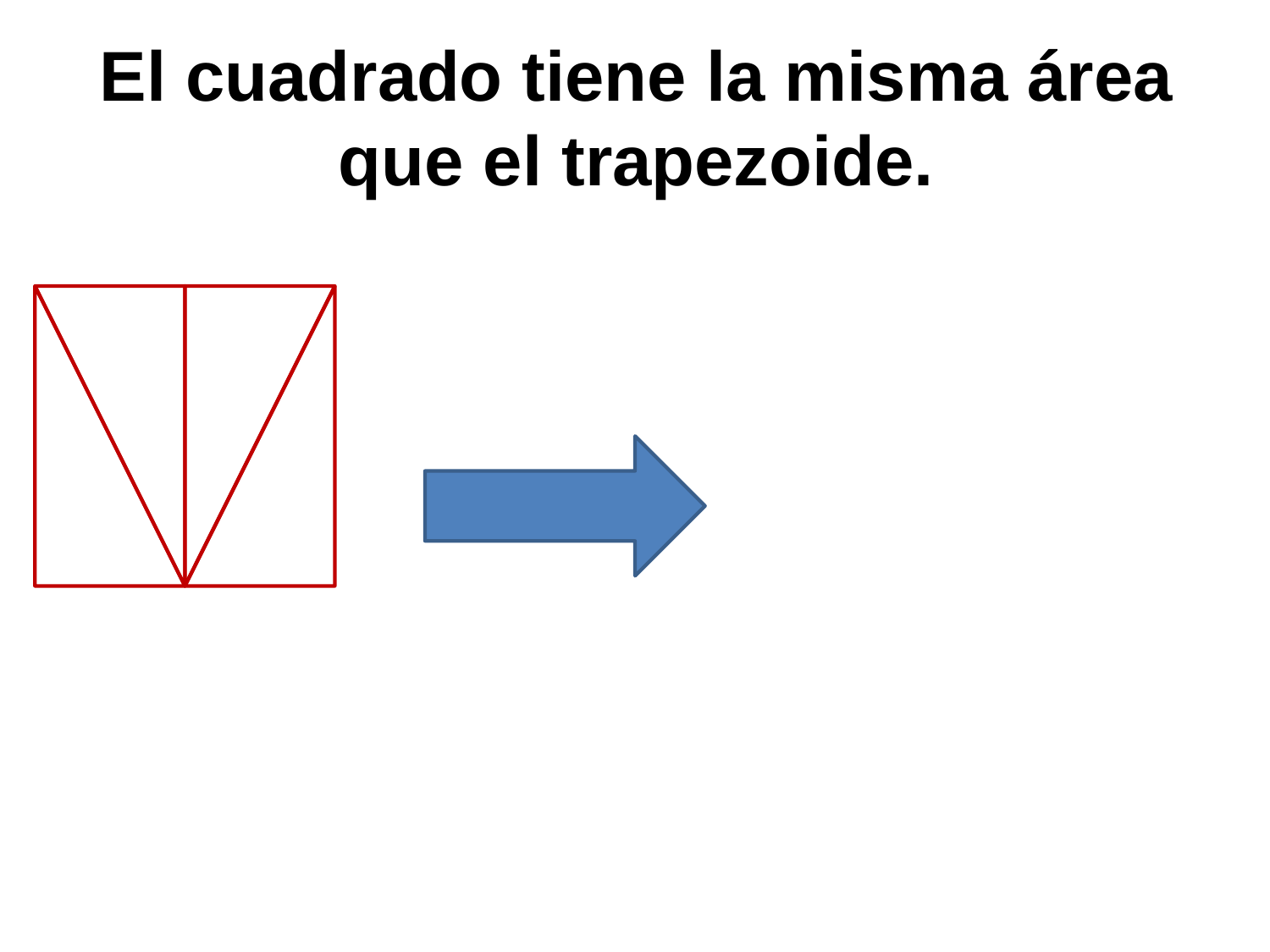

# El cuadrado tiene la misma área que el trapezoide.